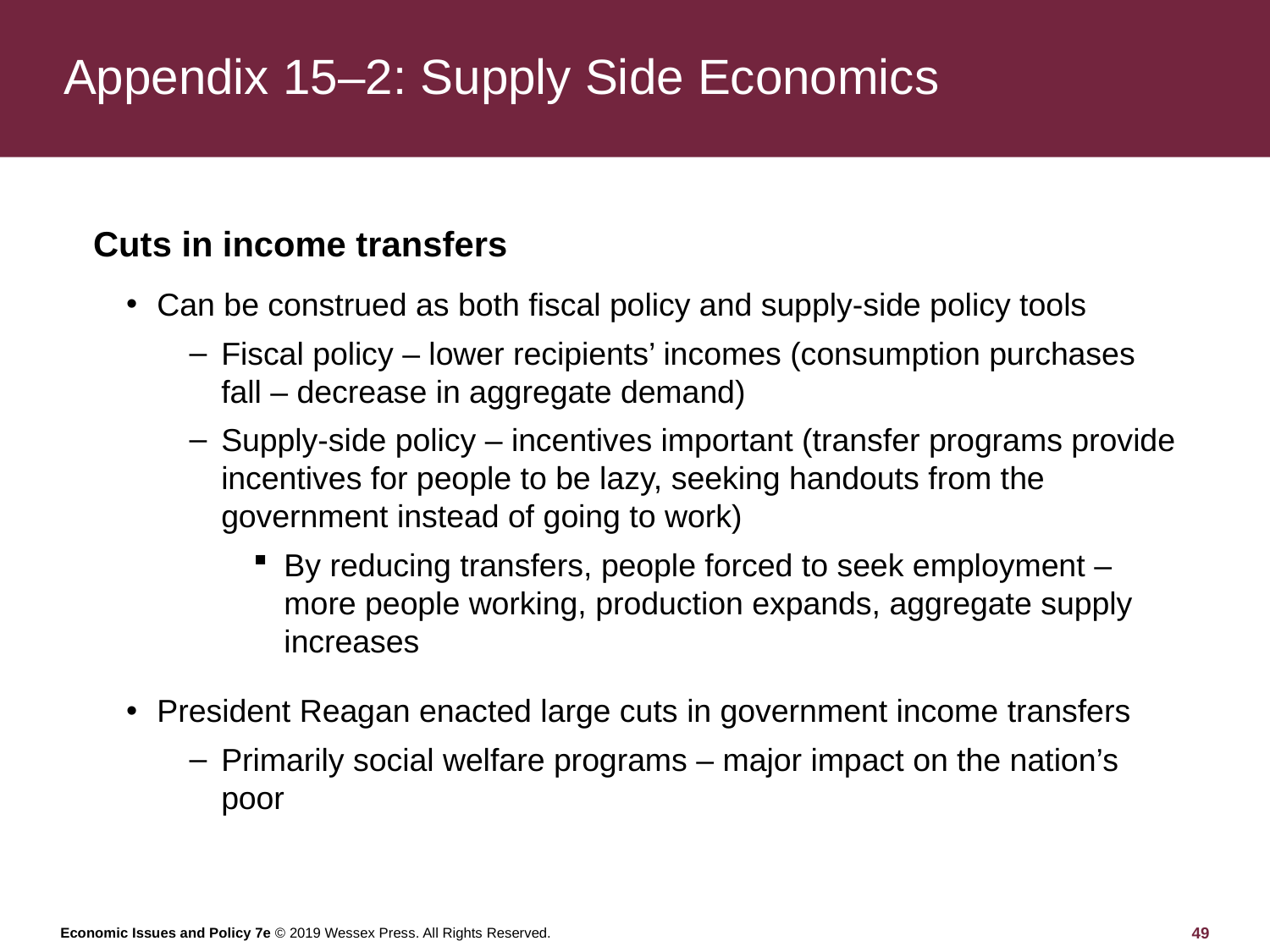

# Appendix 15–2: Supply Side Economics
Cuts in income transfers
Can be construed as both fiscal policy and supply-side policy tools
Fiscal policy – lower recipients’ incomes (consumption purchases fall – decrease in aggregate demand)
Supply-side policy – incentives important (transfer programs provide incentives for people to be lazy, seeking handouts from the government instead of going to work)
By reducing transfers, people forced to seek employment – more people working, production expands, aggregate supply increases
President Reagan enacted large cuts in government income transfers
Primarily social welfare programs – major impact on the nation’s poor